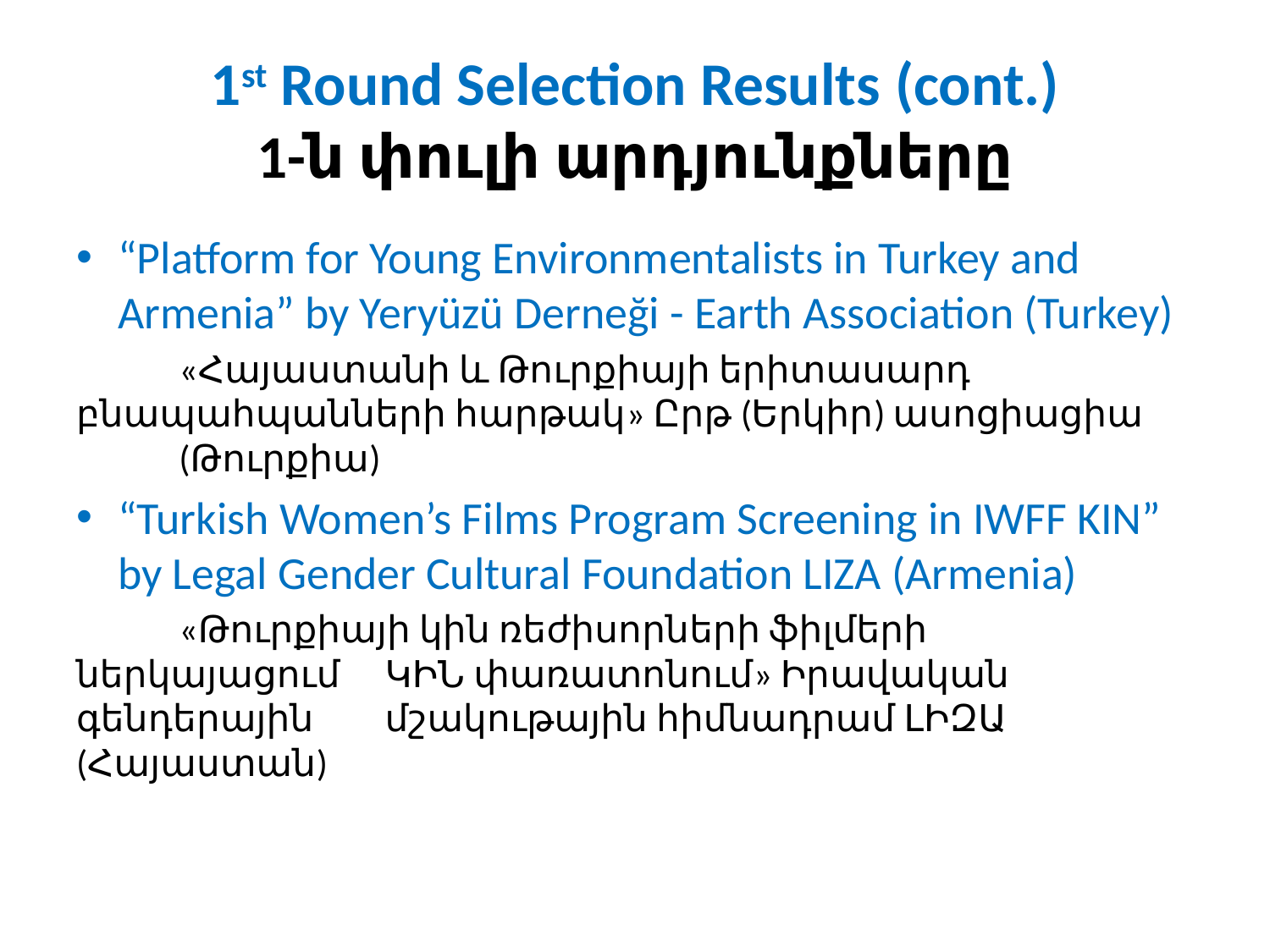

# 1st Round Selection Results (cont.) 1-ն փուլի արդյունքները
“Platform for Young Environmentalists in Turkey and Armenia” by Yeryüzü Derneği - Earth Association (Turkey)
	«Հայաստանի և Թուրքիայի երիտասարդ 	բնապահպանների հարթակ» Ըրթ (Երկիր) ասոցիացիա 	(Թուրքիա)
“Turkish Women’s Films Program Screening in IWFF KIN” by Legal Gender Cultural Foundation LIZA (Armenia)
	«Թուրքիայի կին ռեժիսորների ֆիլմերի ներկայացում 	ԿԻՆ փառատոնում» Իրավական գենդերային 	մշակութային հիմնադրամ ԼԻԶԱ  (Հայաստան)